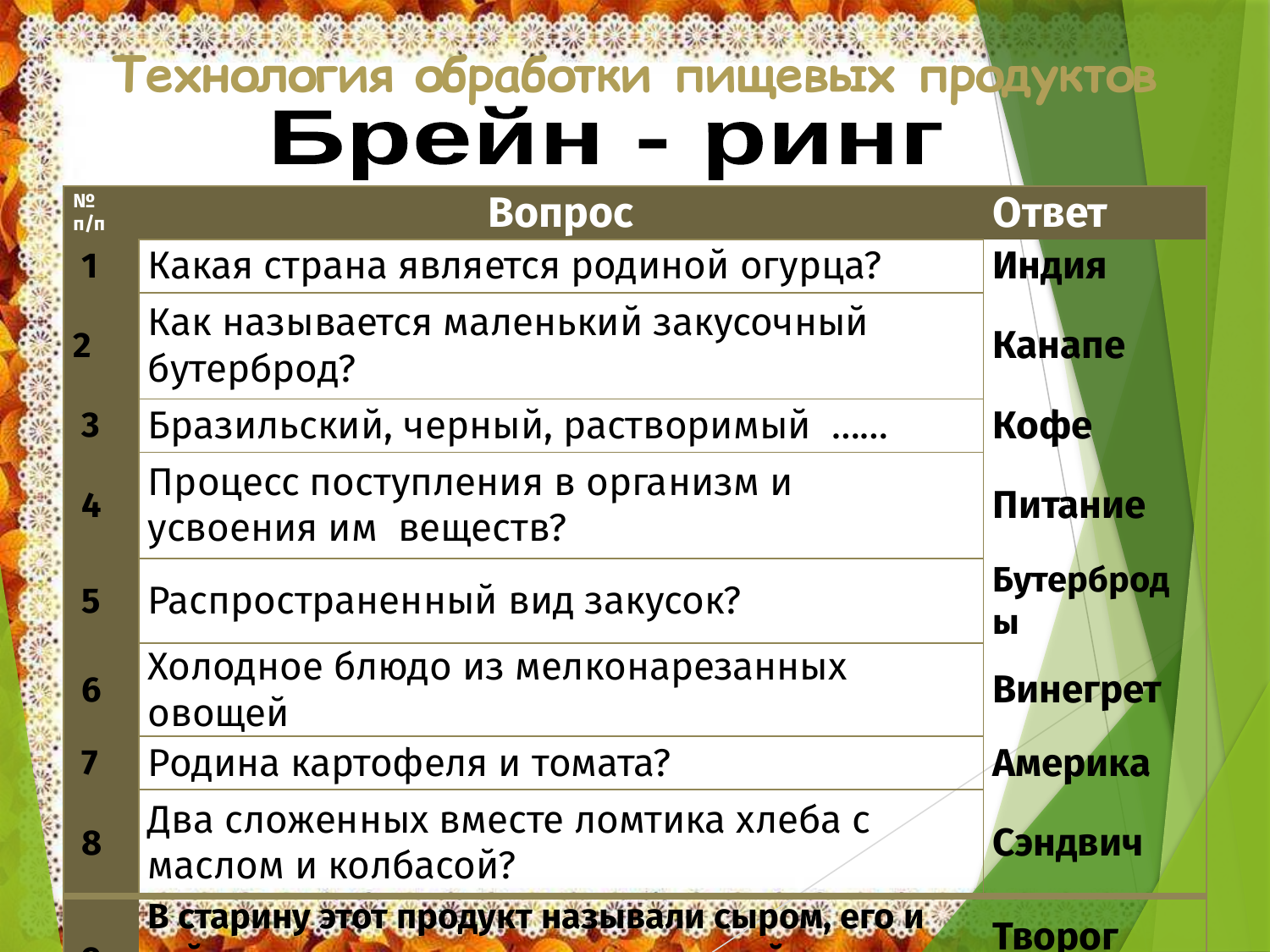

Технология обработки пищевых продуктов
Брейн - ринг
| № п/п | Вопрос | Ответ |
| --- | --- | --- |
| 1 | Какая страна является родиной огурца? | Индия |
| 2 | Как называется маленький закусочный бутерброд? | Канапе |
| 3 | Бразильский, черный, растворимый …… | Кофе |
| 4 | Процесс поступления в организм и усвоения им веществ? | Питание |
| 5 | Распространенный вид закусок? | Бутерброды |
| 6 | Холодное блюдо из мелконарезанных овощей | Винегрет |
| 7 | Родина картофеля и томата? | Америка |
| 8 | Два сложенных вместе ломтика хлеба с маслом и колбасой? | Сэндвич |
| 9 | В старину этот продукт называли сыром, его и сейчас так называют в некоторых районах страны. Что это? | Творог |